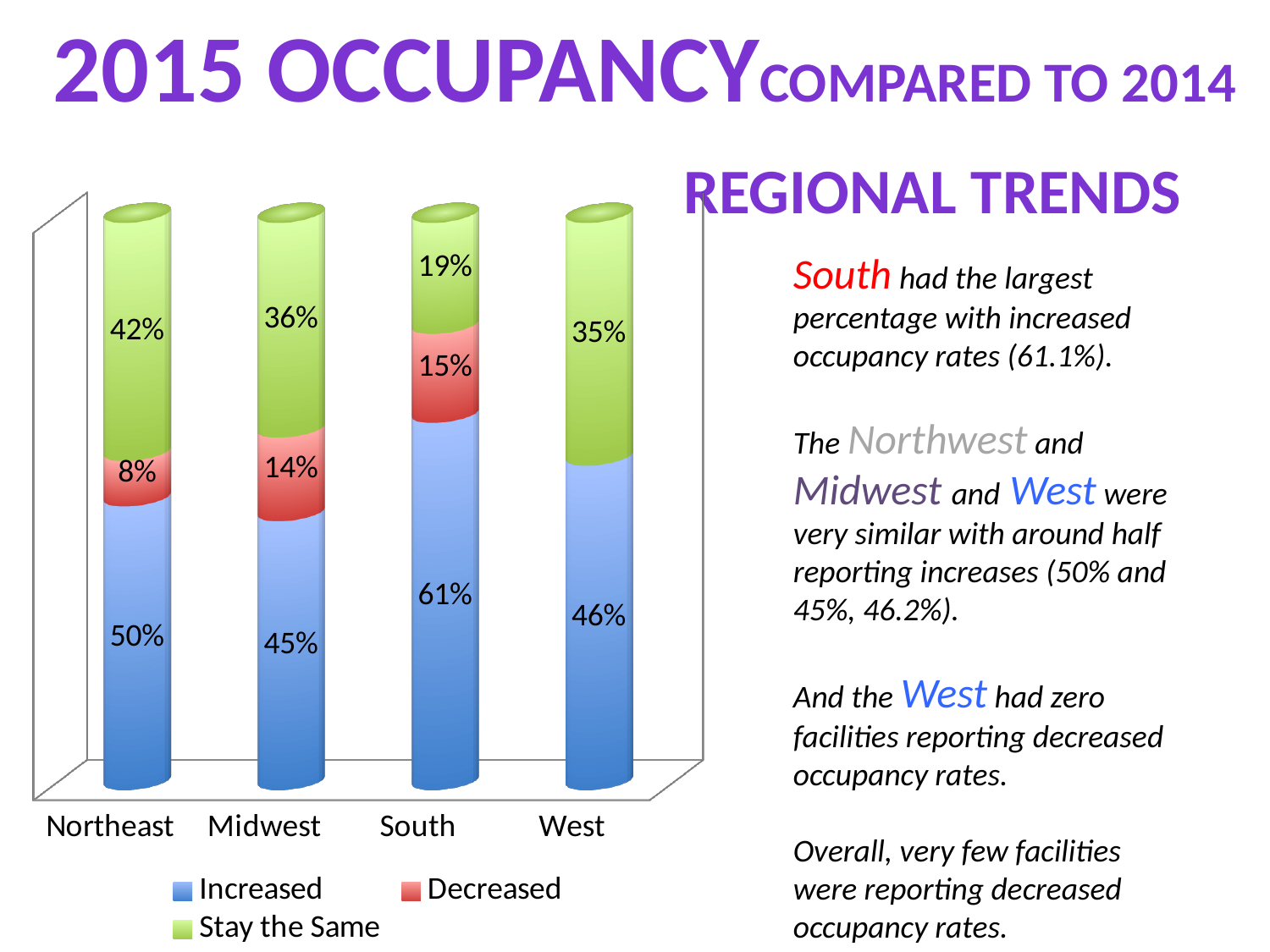

2015 OccupancyCompared to 2014
REGIONAL TRENDS

[unsupported chart]

South had the largest percentage with increased occupancy rates (61.1%).

The Northwest and Midwest and West were very similar with around half reporting increases (50% and 45%, 46.2%).

And the West had zero facilities reporting decreased occupancy rates.

Overall, very few facilities were reporting decreased occupancy rates.